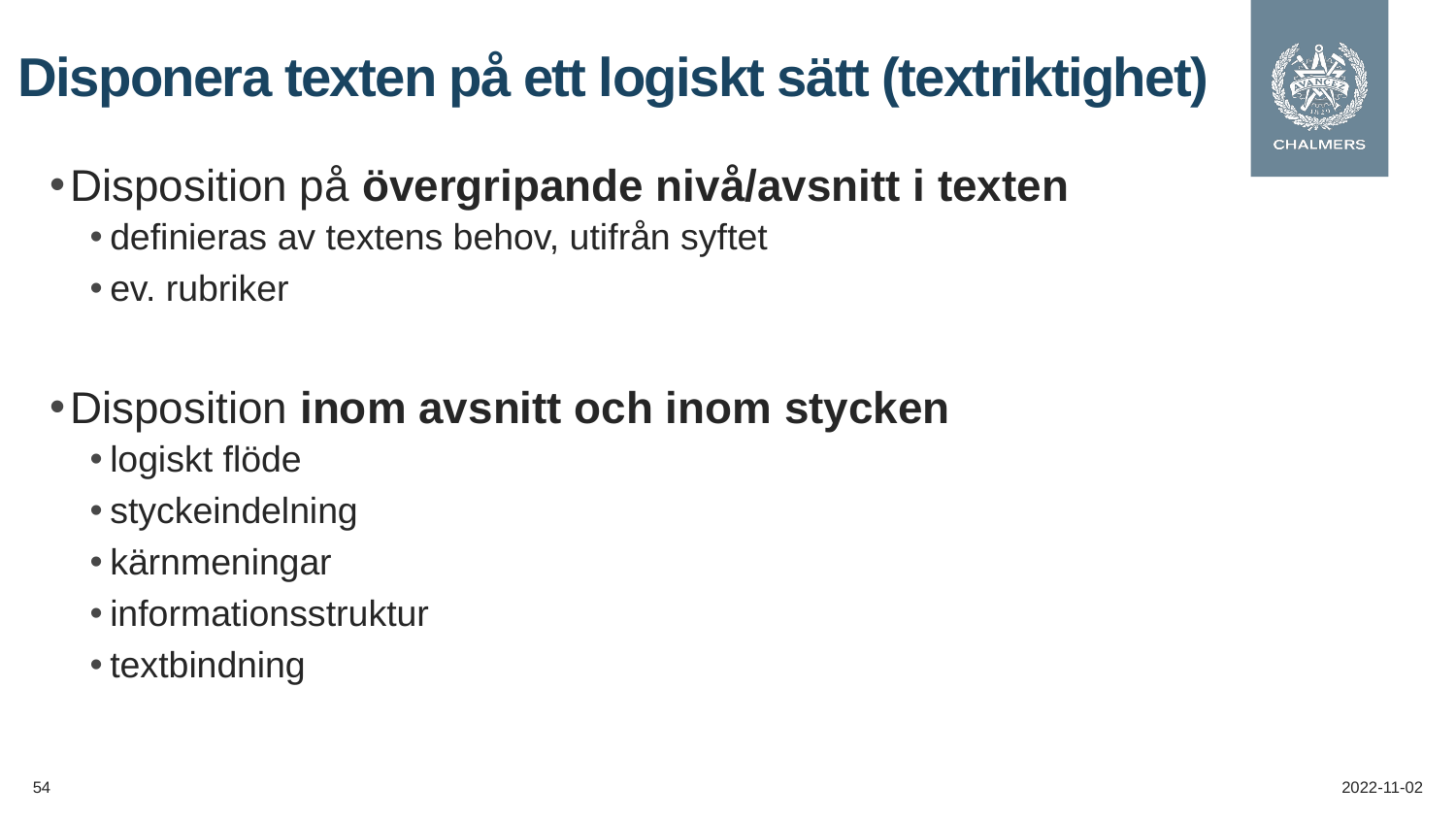

# Disponera texten på ett logiskt sätt (textriktighet)
Disposition på övergripande nivå/avsnitt i texten
definieras av textens behov, utifrån syftet
ev. rubriker

Disposition inom avsnitt och inom stycken
logiskt flöde
styckeindelning
kärnmeningar
informationsstruktur
textbindning

54